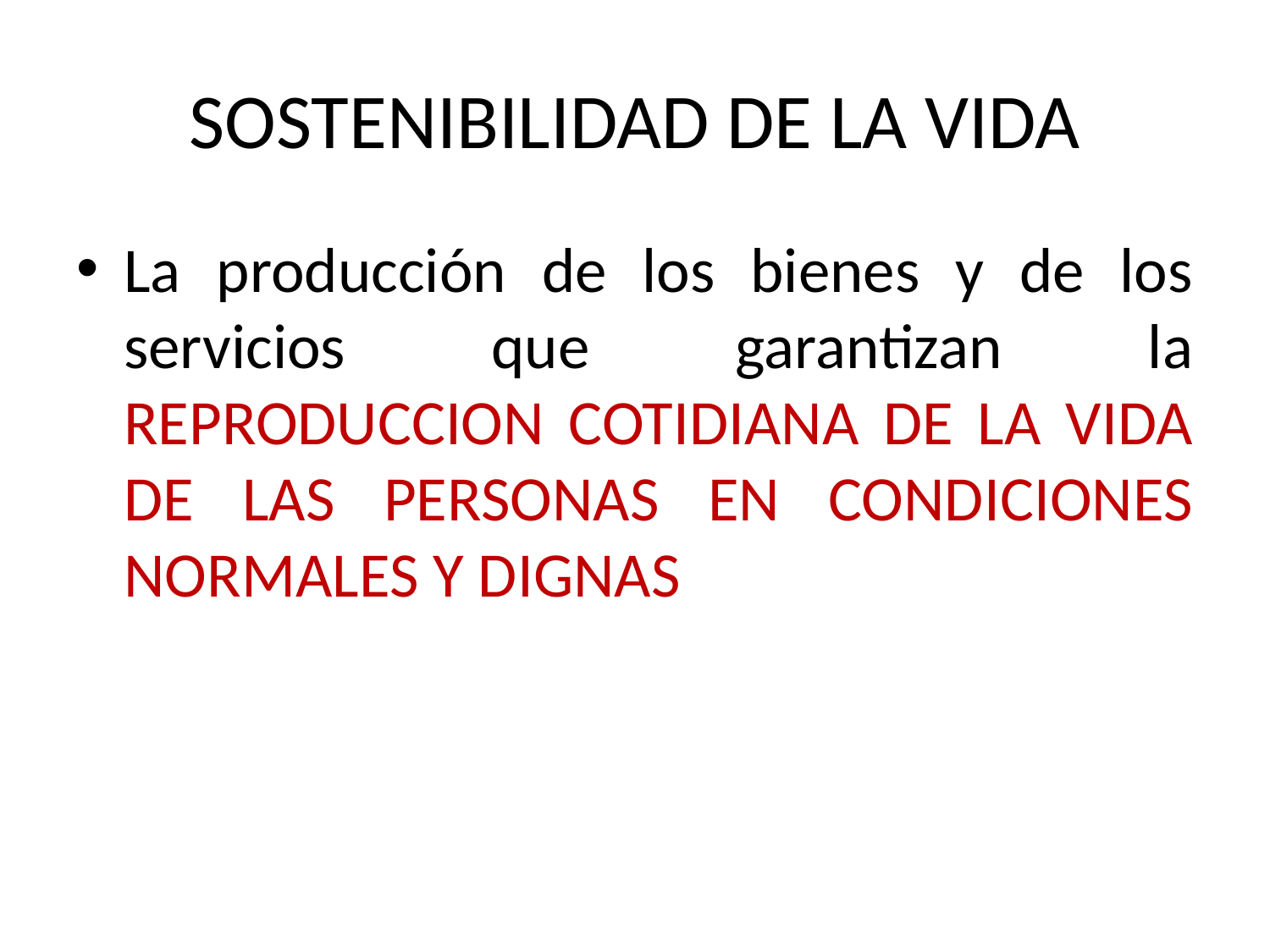

# SOSTENIBILIDAD DE LA VIDA
La producción de los bienes y de los servicios que garantizan la REPRODUCCION COTIDIANA DE LA VIDA DE LAS PERSONAS EN CONDICIONES NORMALES Y DIGNAS